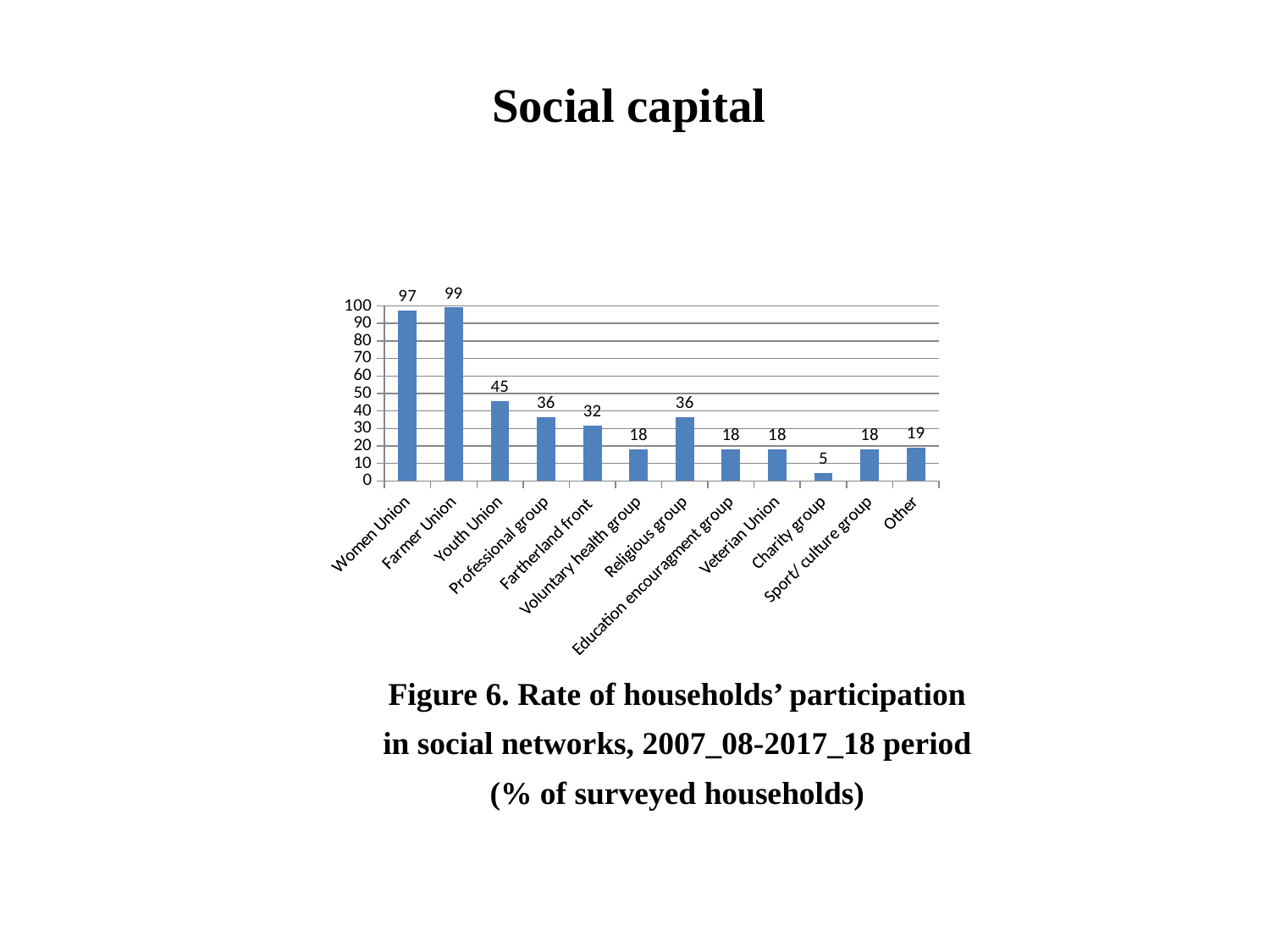

# Social capital

### Chart

| Category |  |
|---|---|
| Women Union | 97.27272727272728 |
| Farmer Union | 99.0909090909091 |
| Youth Union | 45.45454545454545 |
| Professional group | 36.36363636363637 |
| Fartherland front  | 31.818181818181817 |
| Voluntary health group | 18.181818181818183 |
| Religious group | 36.36363636363637 |
| Education encouragment group | 18.181818181818183 |
| Veterian Union | 18.181818181818183 |
| Charity group | 4.545454545454546 |
| Sport/ culture group | 18.181818181818183 |
| Other | 19.090909090909093 |
Figure 6. Rate of households’ participation in social networks, 2007_08-2017_18 period (% of surveyed households)